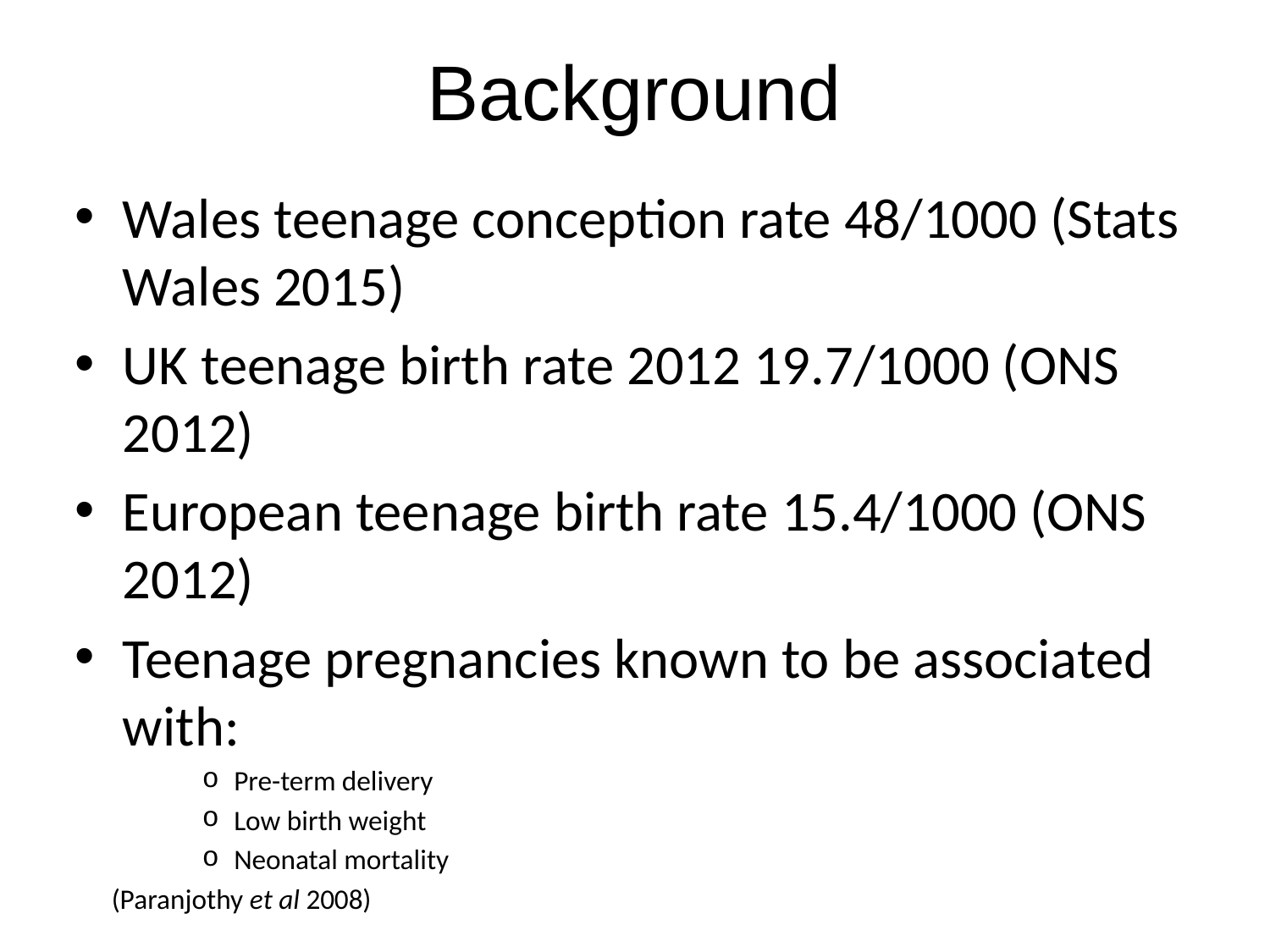

# Background
Wales teenage conception rate 48/1000 (Stats Wales 2015)
UK teenage birth rate 2012 19.7/1000 (ONS 2012)
European teenage birth rate 15.4/1000 (ONS 2012)
Teenage pregnancies known to be associated with:
Pre-term delivery
Low birth weight
Neonatal mortality
(Paranjothy et al 2008)